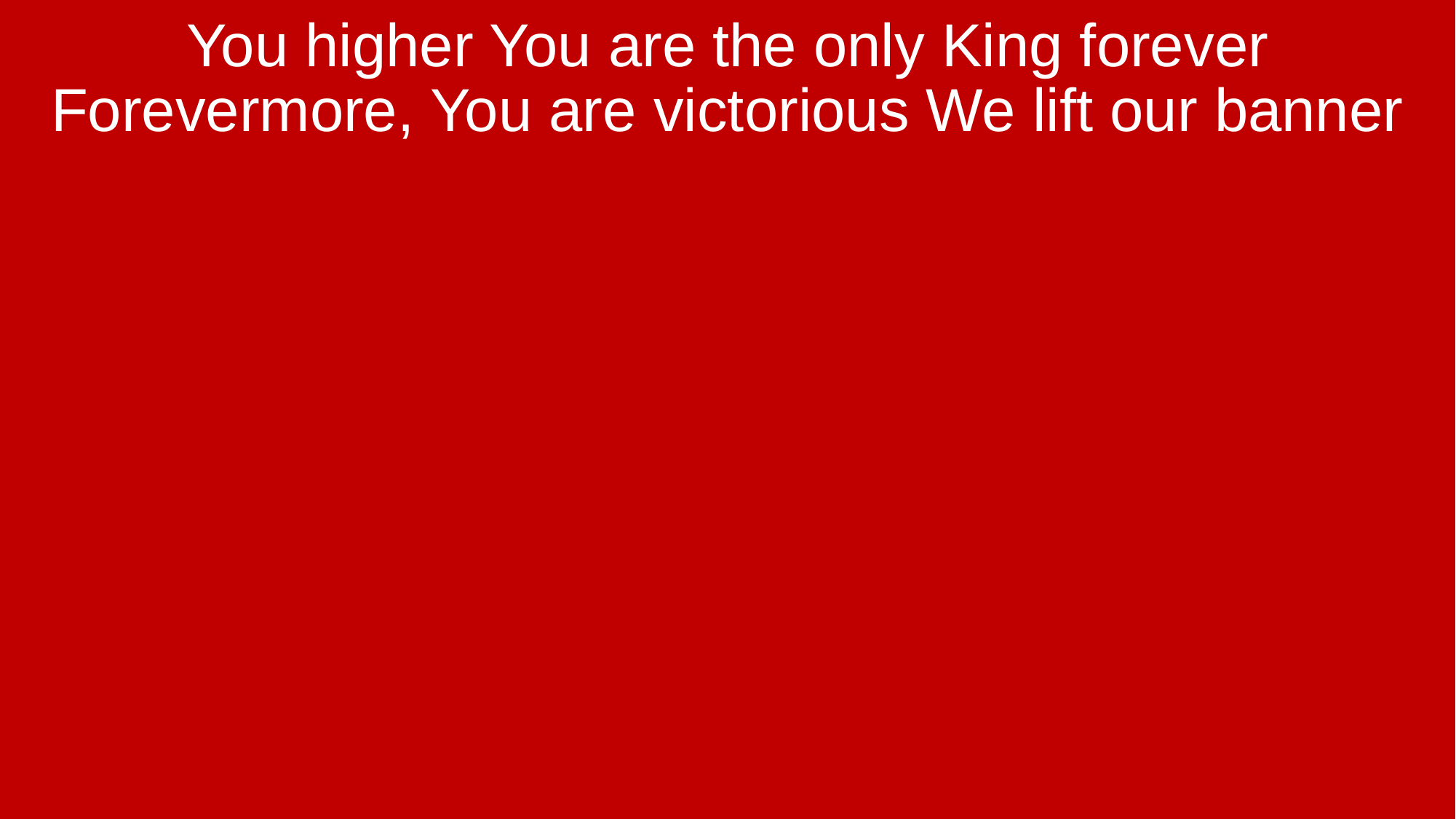

You higher You are the only King forever Forevermore, You are victorious We lift our banner